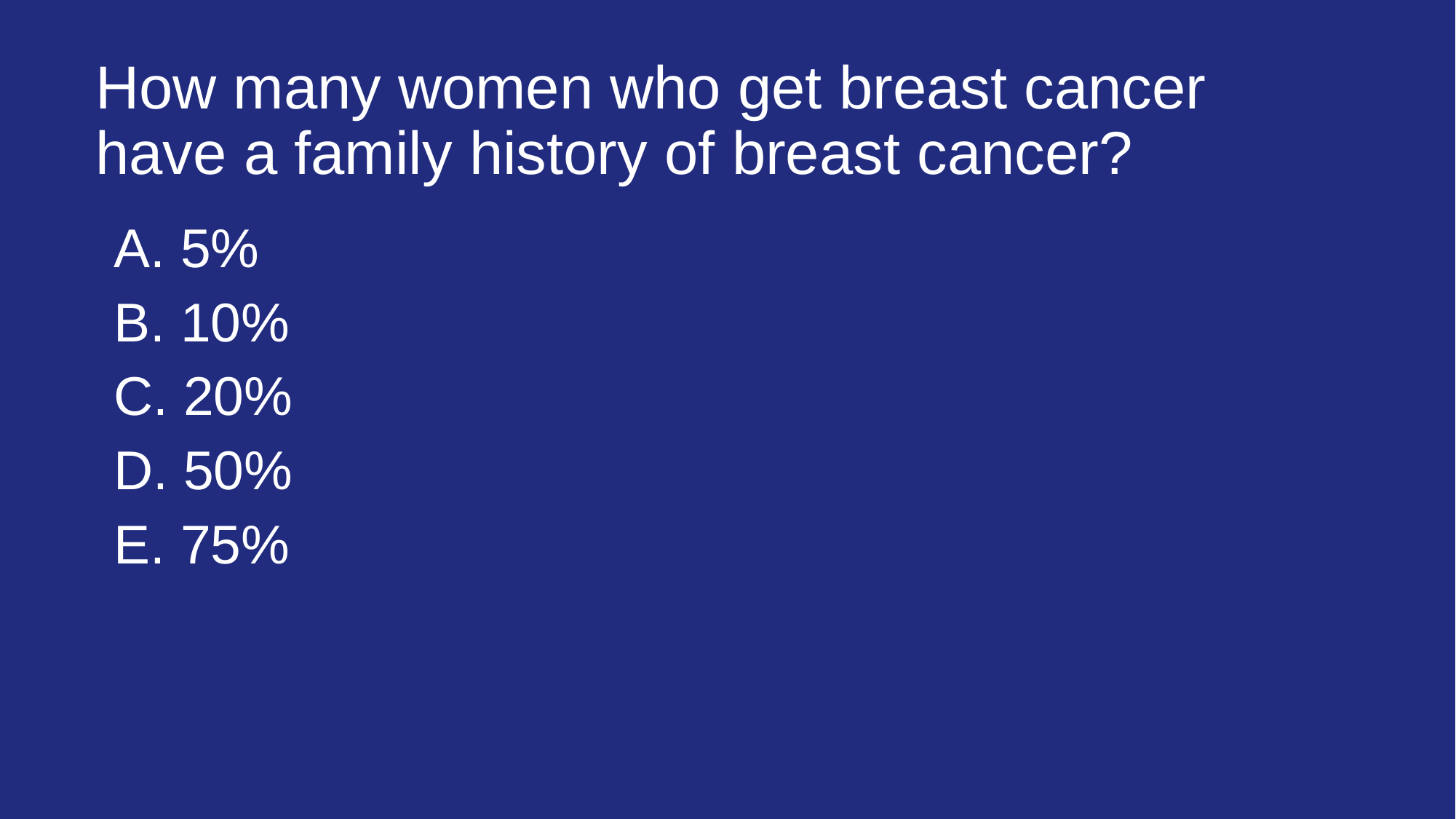

# How many women who get breast cancer have a family history of breast cancer?
A. 5%
B. 10%
C. 20%
D. 50%
E. 75%